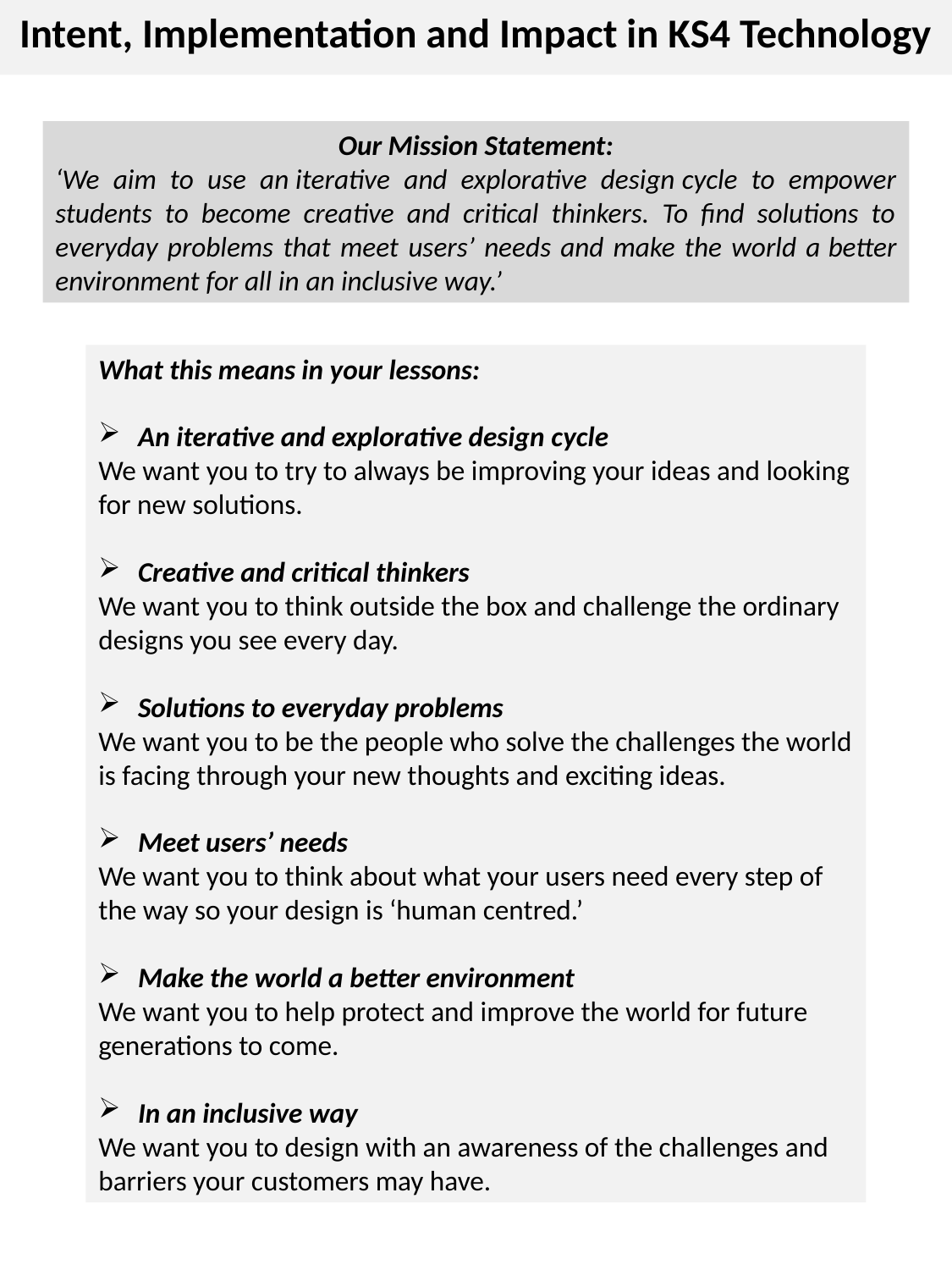

Intent, Implementation and Impact in KS4 Technology
Our Mission Statement:
‘We aim to use an iterative and explorative design cycle to empower students to become creative and critical thinkers. To find solutions to everyday problems that meet users’ needs and make the world a better environment for all in an inclusive way.’
What this means in your lessons:

An iterative and explorative design cycle
We want you to try to always be improving your ideas and looking for new solutions.

Creative and critical thinkers
We want you to think outside the box and challenge the ordinary designs you see every day.

Solutions to everyday problems
We want you to be the people who solve the challenges the world is facing through your new thoughts and exciting ideas.

Meet users’ needs
We want you to think about what your users need every step of the way so your design is ‘human centred.’

Make the world a better environment
We want you to help protect and improve the world for future generations to come.

In an inclusive way
We want you to design with an awareness of the challenges and barriers your customers may have.